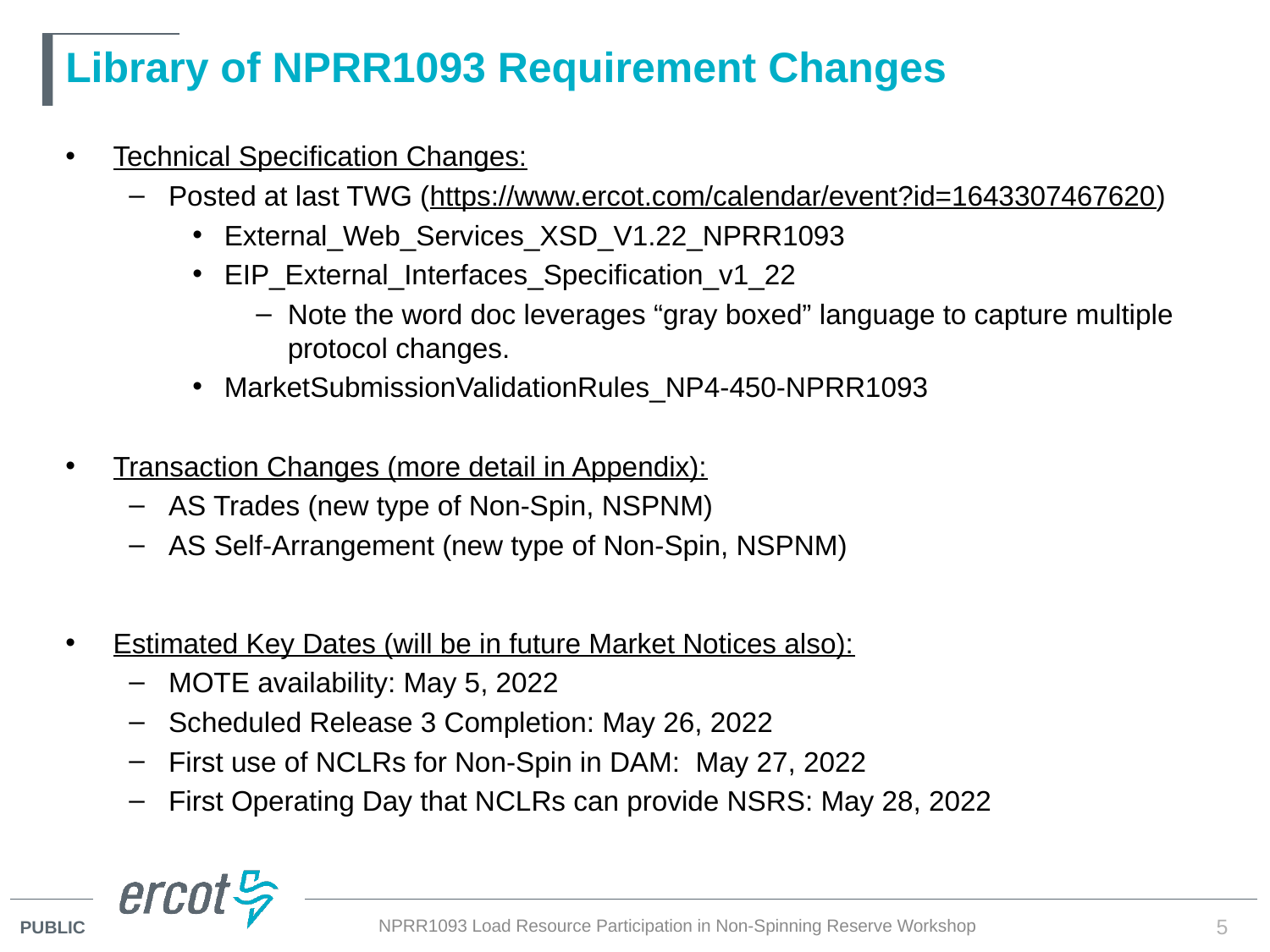

# Library of NPRR1093 Requirement Changes
Technical Specification Changes:
Posted at last TWG (https://www.ercot.com/calendar/event?id=1643307467620)
External_Web_Services_XSD_V1.22_NPRR1093
EIP_External_Interfaces_Specification_v1_22
Note the word doc leverages “gray boxed” language to capture multiple protocol changes.
MarketSubmissionValidationRules_NP4-450-NPRR1093

Transaction Changes (more detail in Appendix):
AS Trades (new type of Non-Spin, NSPNM)
AS Self-Arrangement (new type of Non-Spin, NSPNM)

Estimated Key Dates (will be in future Market Notices also):
MOTE availability: May 5, 2022
Scheduled Release 3 Completion: May 26, 2022
First use of NCLRs for Non-Spin in DAM:  May 27, 2022
First Operating Day that NCLRs can provide NSRS: May 28, 2022

NPRR1093 Load Resource Participation in Non-Spinning Reserve Workshop
5